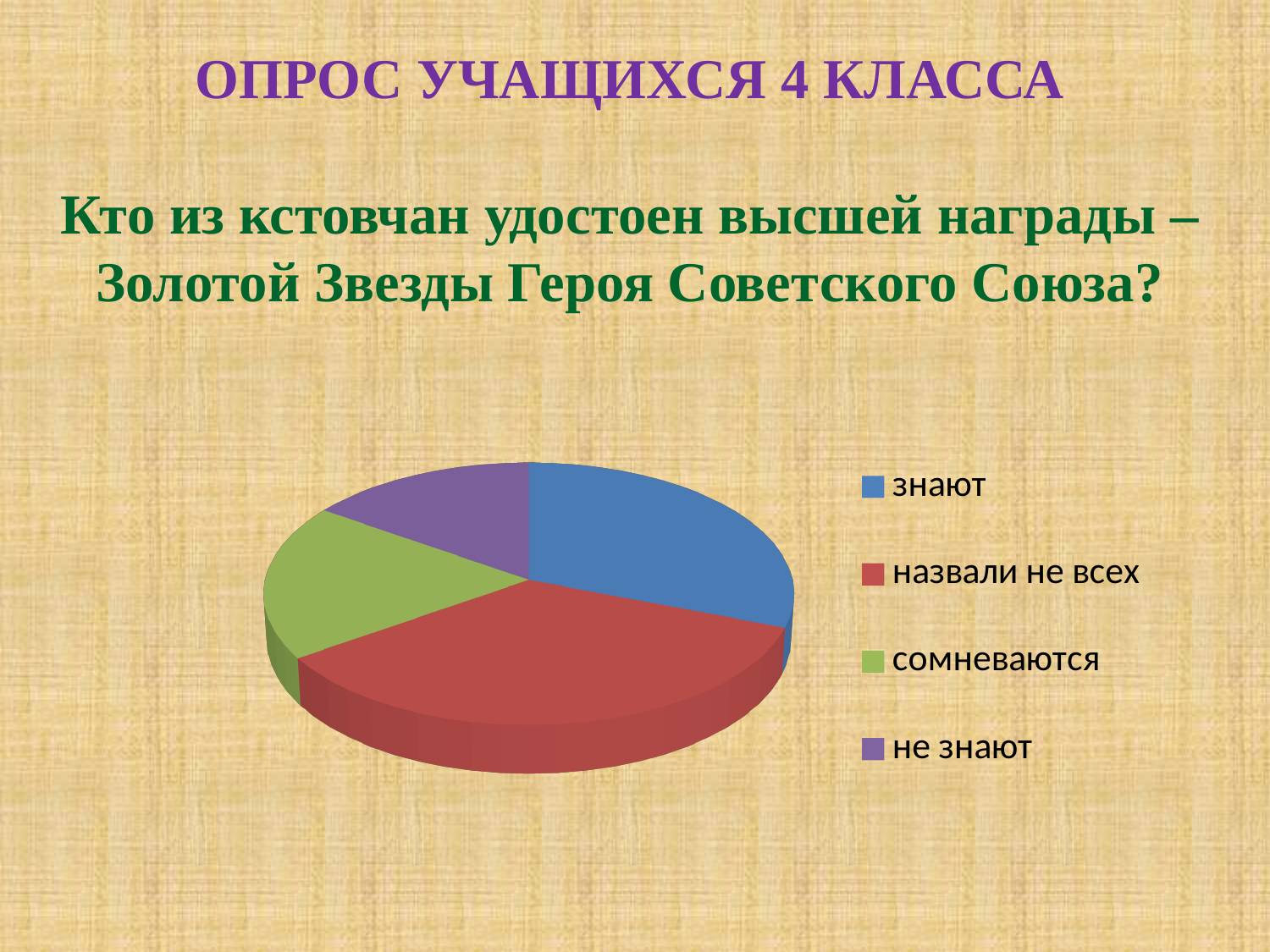

ОПРОС УЧАЩИХСЯ 4 КЛАССА

Кто из кстовчан удостоен высшей награды – Золотой Звезды Героя Советского Союза?

[unsupported chart]